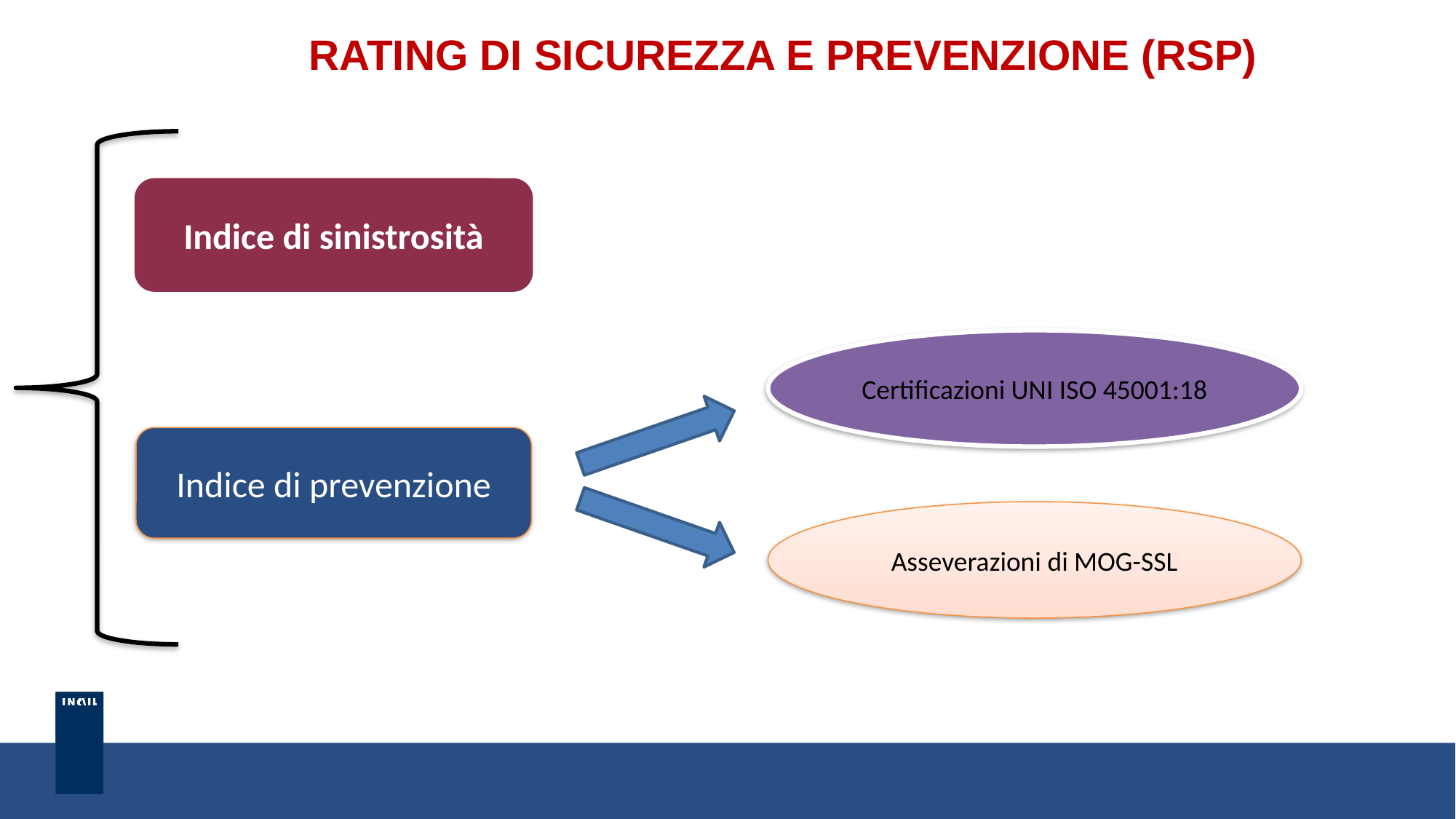

RATING DI SICUREZZA E PREVENZIONE (RSP)

Indice di sinistrosità
Certificazioni UNI ISO 45001:18

Indice di prevenzione
Asseverazioni di MOG-SSL